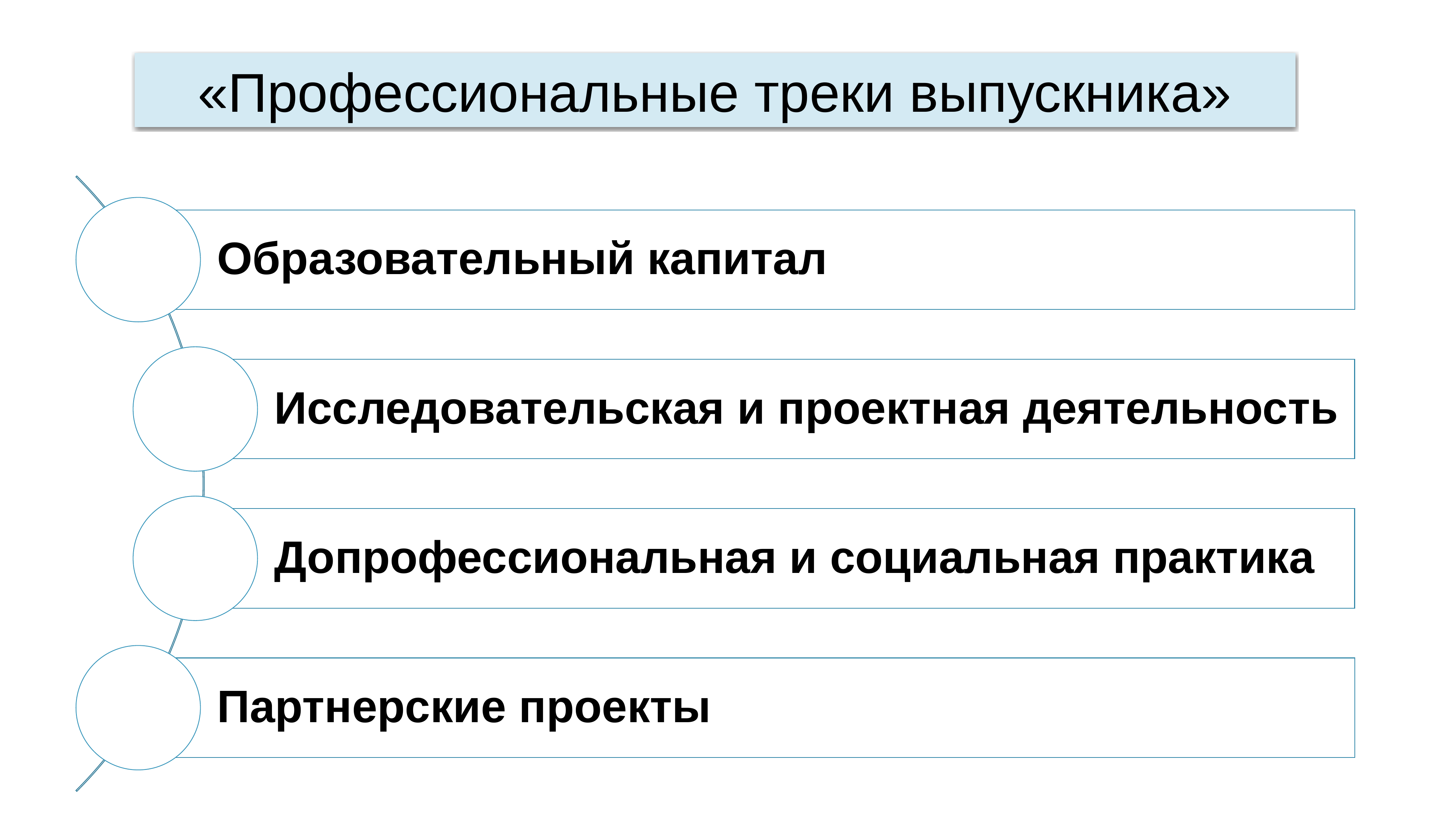

«Профессиональные треки выпускника»
Образовательный капитал
Исследовательская и проектная деятельность
Допрофессиональная и социальная практика
Партнерские проекты